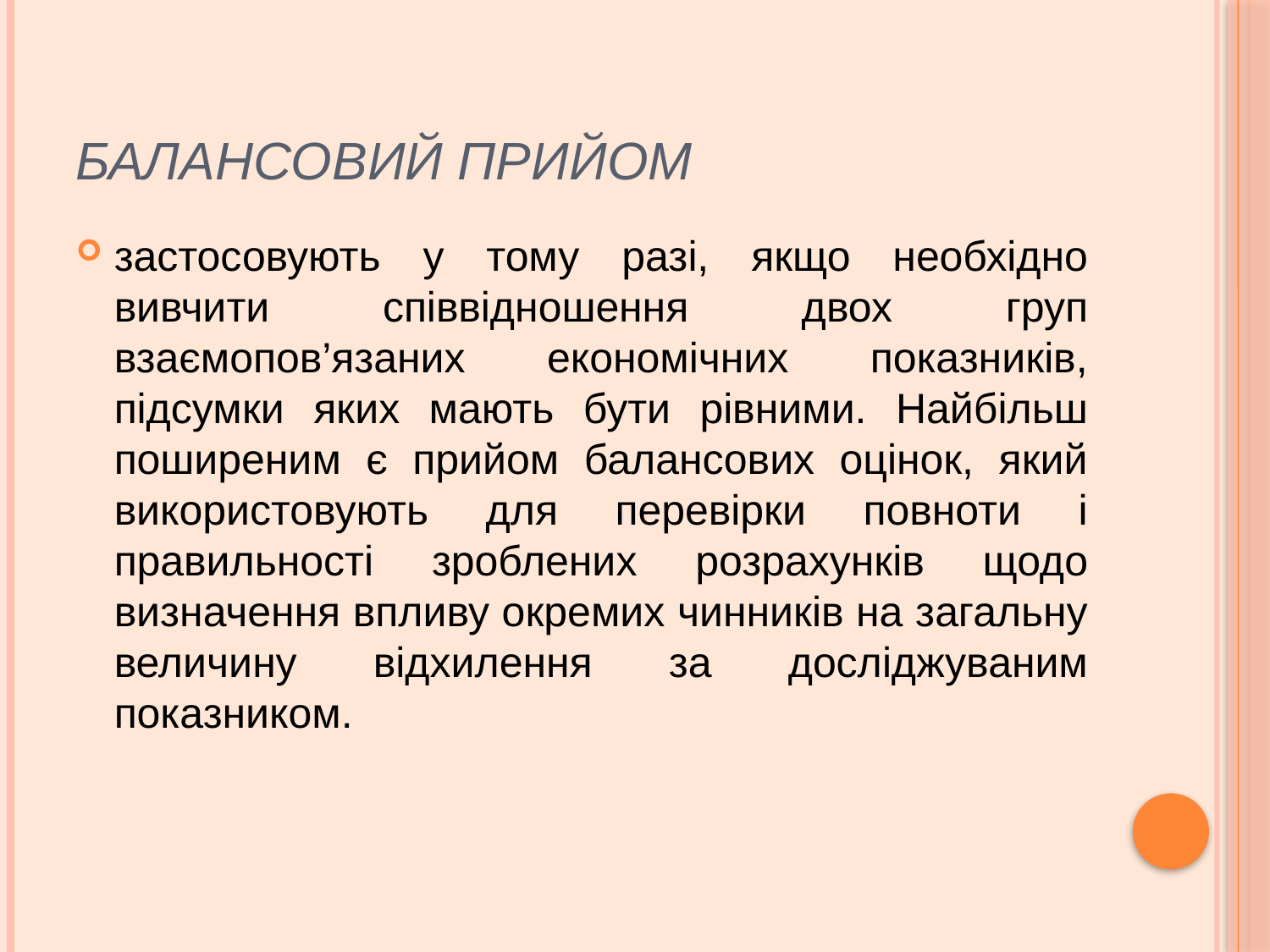

# Балансовий прийом
застосовують у тому разі, якщо необхідно вивчити співвідношення двох груп взаємопов’язаних економічних показників, підсумки яких мають бути рівними. Найбільш поширеним є прийом балансових оцінок, який використовують для перевірки повноти і правильності зроблених розрахунків щодо визначення впливу окремих чинників на загальну величину відхилення за досліджуваним показником.